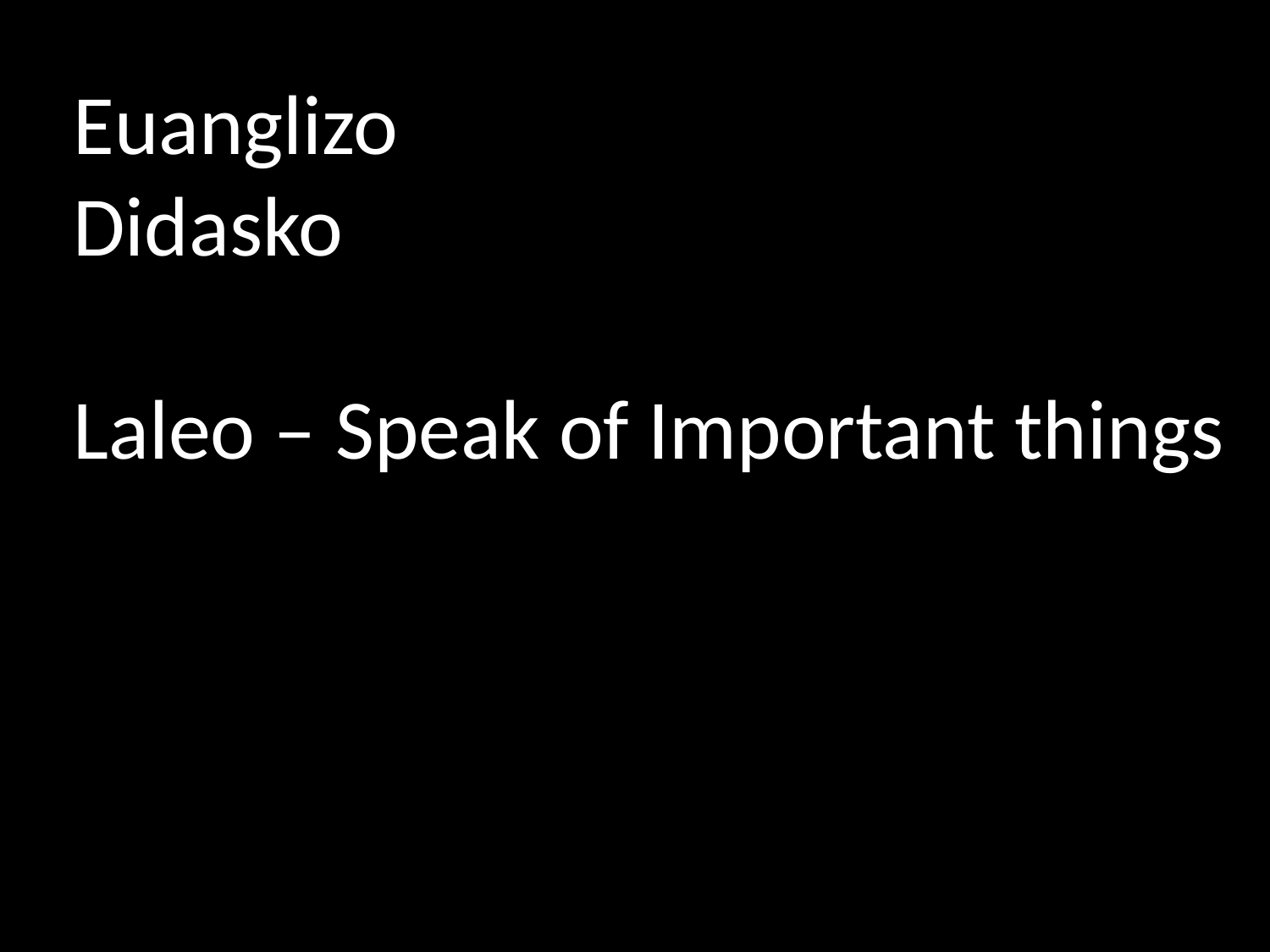

Euanglizo
Didasko

Laleo – Speak of Important things